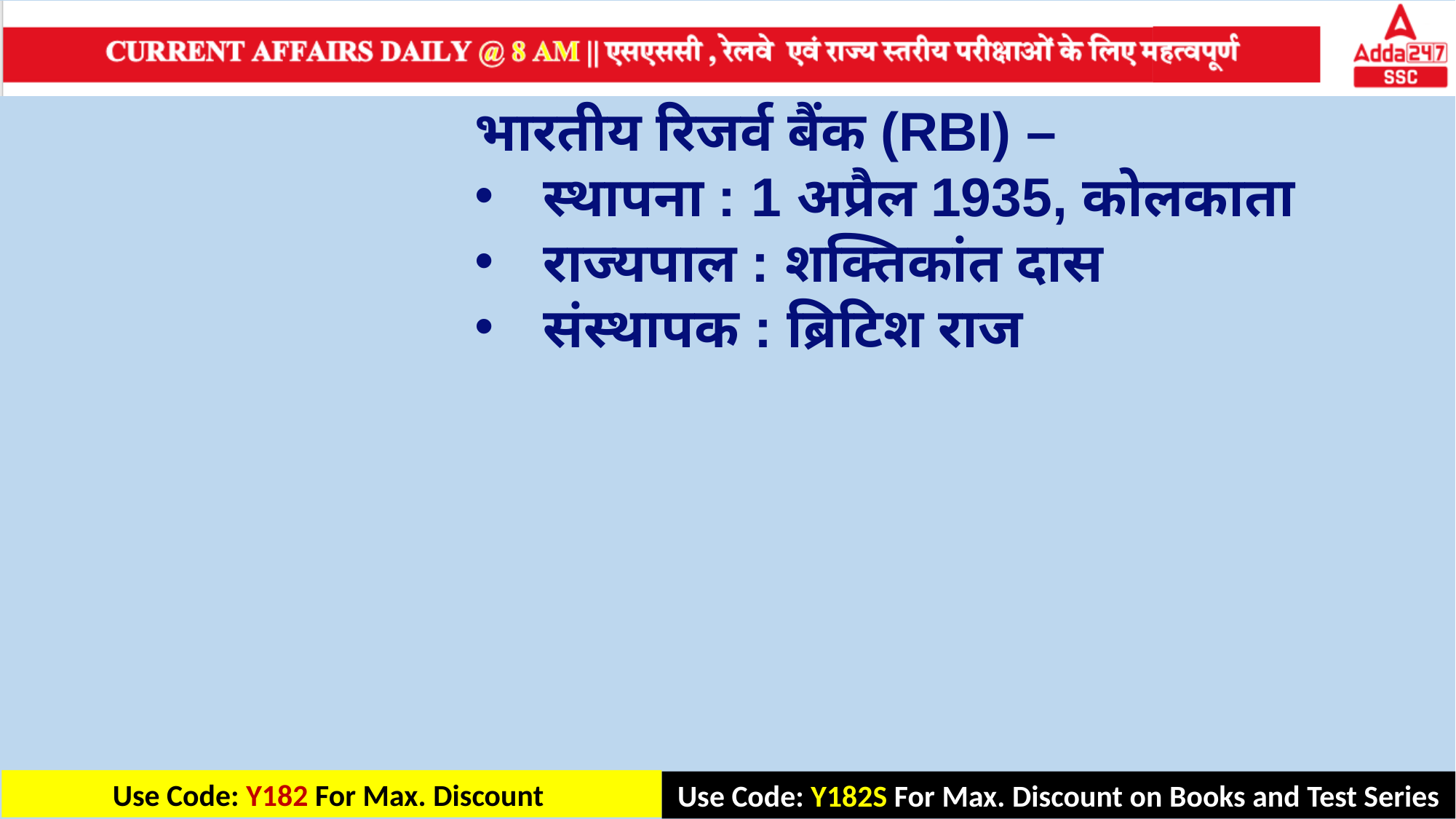

भारतीय रिजर्व बैंक (RBI) –
स्थापना : 1 अप्रैल 1935, कोलकाता
राज्यपाल : शक्तिकांत दास
संस्थापक : ब्रिटिश राज